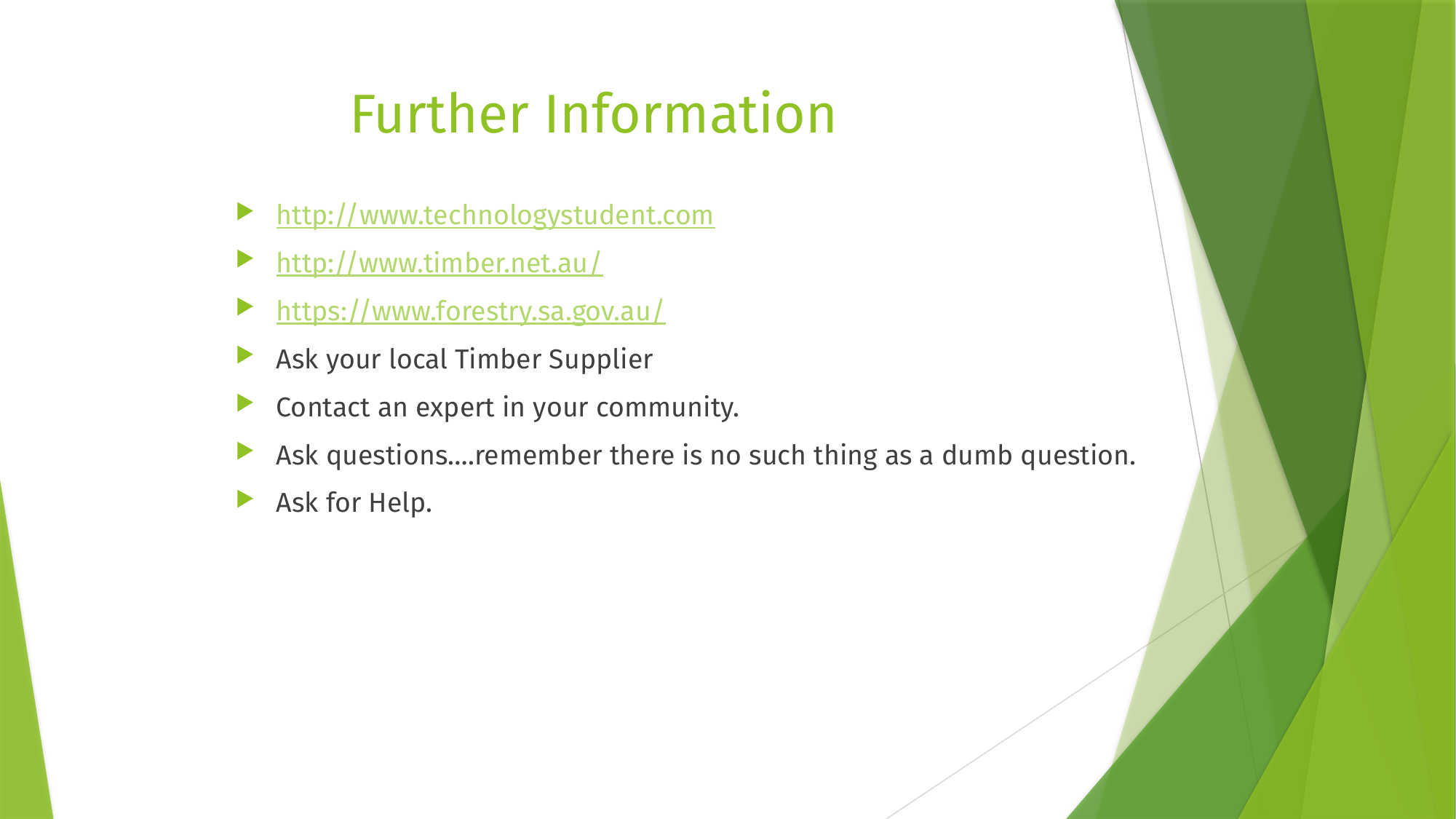

# Further Information
http://www.technologystudent.com
http://www.timber.net.au/
https://www.forestry.sa.gov.au/
Ask your local Timber Supplier
Contact an expert in your community.
Ask questions….remember there is no such thing as a dumb question.
Ask for Help.